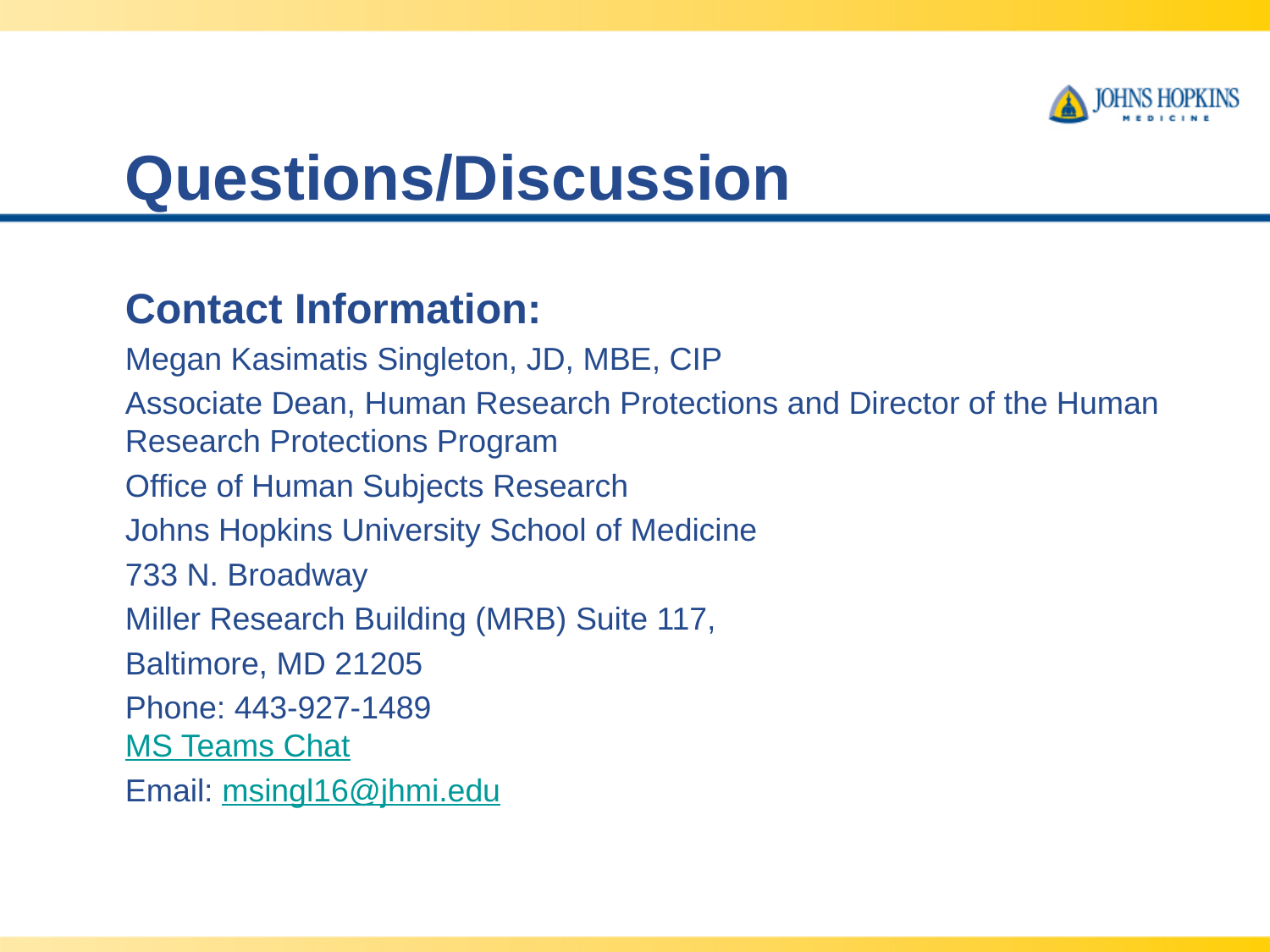

# Questions/Discussion
Contact Information:
Megan Kasimatis Singleton, JD, MBE, CIP
Associate Dean, Human Research Protections and Director of the Human Research Protections Program
Office of Human Subjects Research
Johns Hopkins University School of Medicine
733 N. Broadway
Miller Research Building (MRB) Suite 117,
Baltimore, MD 21205
Phone: 443-927-1489
MS Teams Chat
Email: msingl16@jhmi.edu